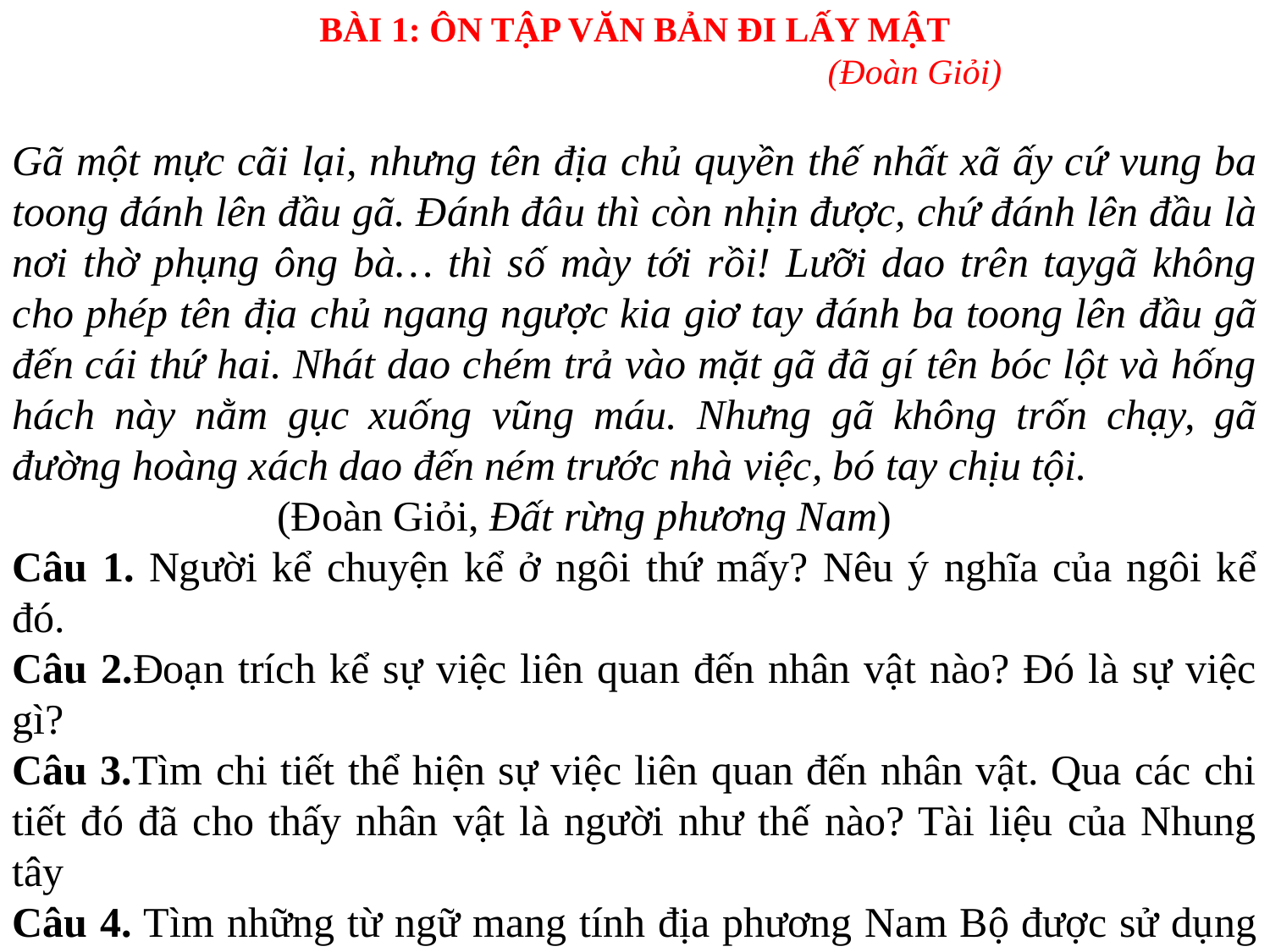

BÀI 1: ÔN TẬP VĂN BẢN ĐI LẤY MẬT
                                                               (Đoàn Giỏi)

Gã một mực cãi lại, nhưng tên địa chủ quyền thế nhất xã ấy cứ vung ba toong đánh lên đầu gã. Đánh đâu thì còn nhịn được, chứ đánh lên đầu là nơi thờ phụng ông bà… thì số mày tới rồi! Lưỡi dao trên taygã không cho phép tên địa chủ ngang ngược kia giơ tay đánh ba toong lên đầu gã đến cái thứ hai. Nhát dao chém trả vào mặt gã đã gí tên bóc lột và hống hách này nằm gục xuống vũng máu. Nhưng gã không trốn chạy, gã đường hoàng xách dao đến ném trước nhà việc, bó tay chịu tội.
                         (Đoàn Giỏi, Đất rừng phương Nam)
Câu 1. Người kể chuyện kể ở ngôi thứ mấy? Nêu ý nghĩa của ngôi kể đó.
Câu 2.Đoạn trích kể sự việc liên quan đến nhân vật nào? Đó là sự việc gì?
Câu 3.Tìm chi tiết thể hiện sự việc liên quan đến nhân vật. Qua các chi tiết đó đã cho thấy nhân vật là người như thế nào? Tài liệu của Nhung tây
Câu 4. Tìm những từ ngữ mang tính địa phương Nam Bộ được sử dụng trong đoạn trích. Việc sử dụng các từ ngữ đó có có tác dụng gì?